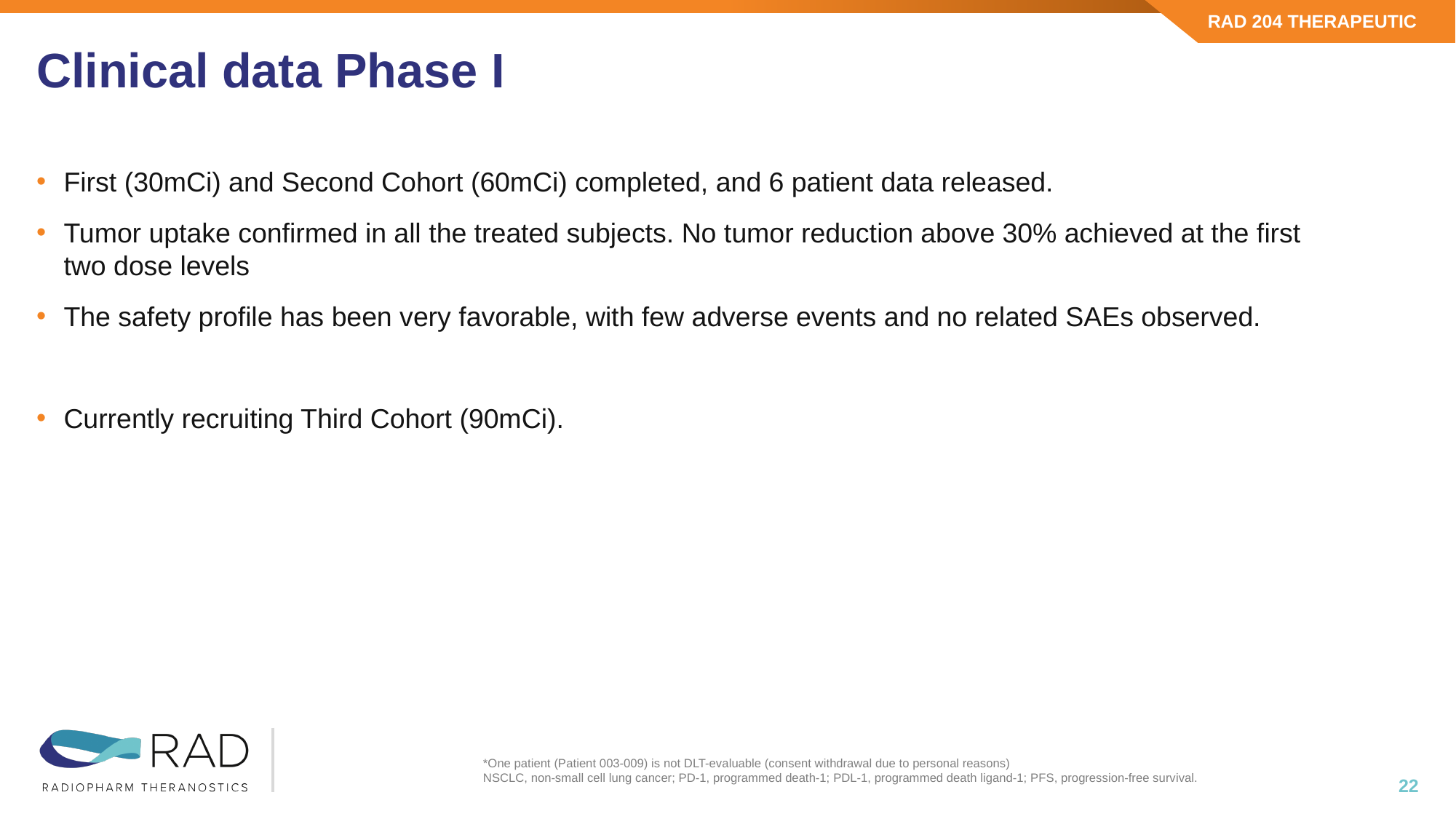

RAD 204 THERAPEUTIC
# Clinical data Phase I
First (30mCi) and Second Cohort (60mCi) completed, and 6 patient data released.
Tumor uptake confirmed in all the treated subjects. No tumor reduction above 30% achieved at the first two dose levels
The safety profile has been very favorable, with few adverse events and no related SAEs observed.

Currently recruiting Third Cohort (90mCi).

*One patient (Patient 003-009) is not DLT-evaluable (consent withdrawal due to personal reasons)
NSCLC, non-small cell lung cancer; PD-1, programmed death-1; PDL-1, programmed death ligand-1; PFS, progression-free survival.​
22